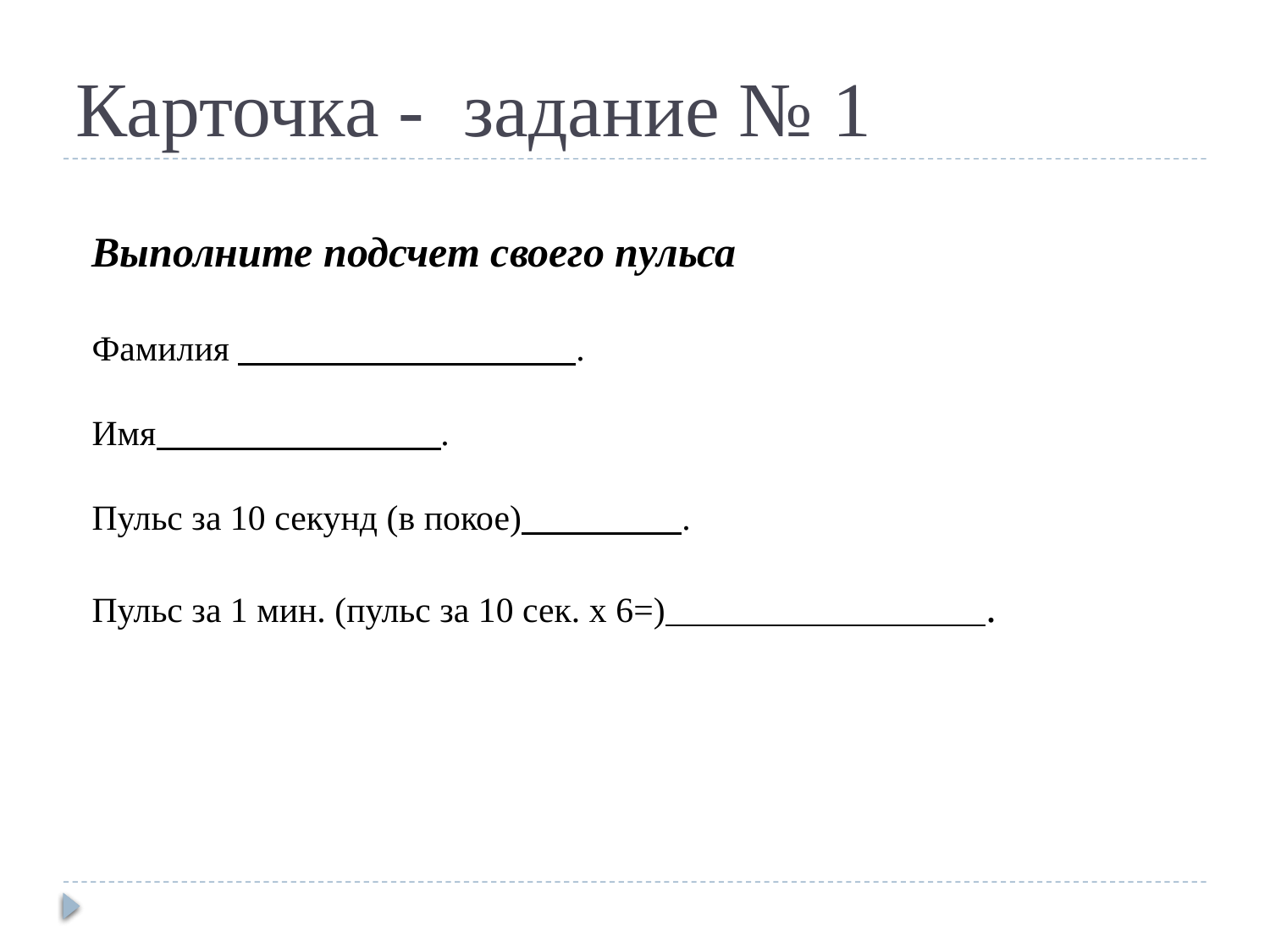

# Карточка -  задание № 1
Выполните подсчет своего пульса

Фамилия                                       .

Имя                                .

Пульс за 10 секунд (в покое)                  .

Пульс за 1 мин. (пульс за 10 сек. х 6=)                                    .